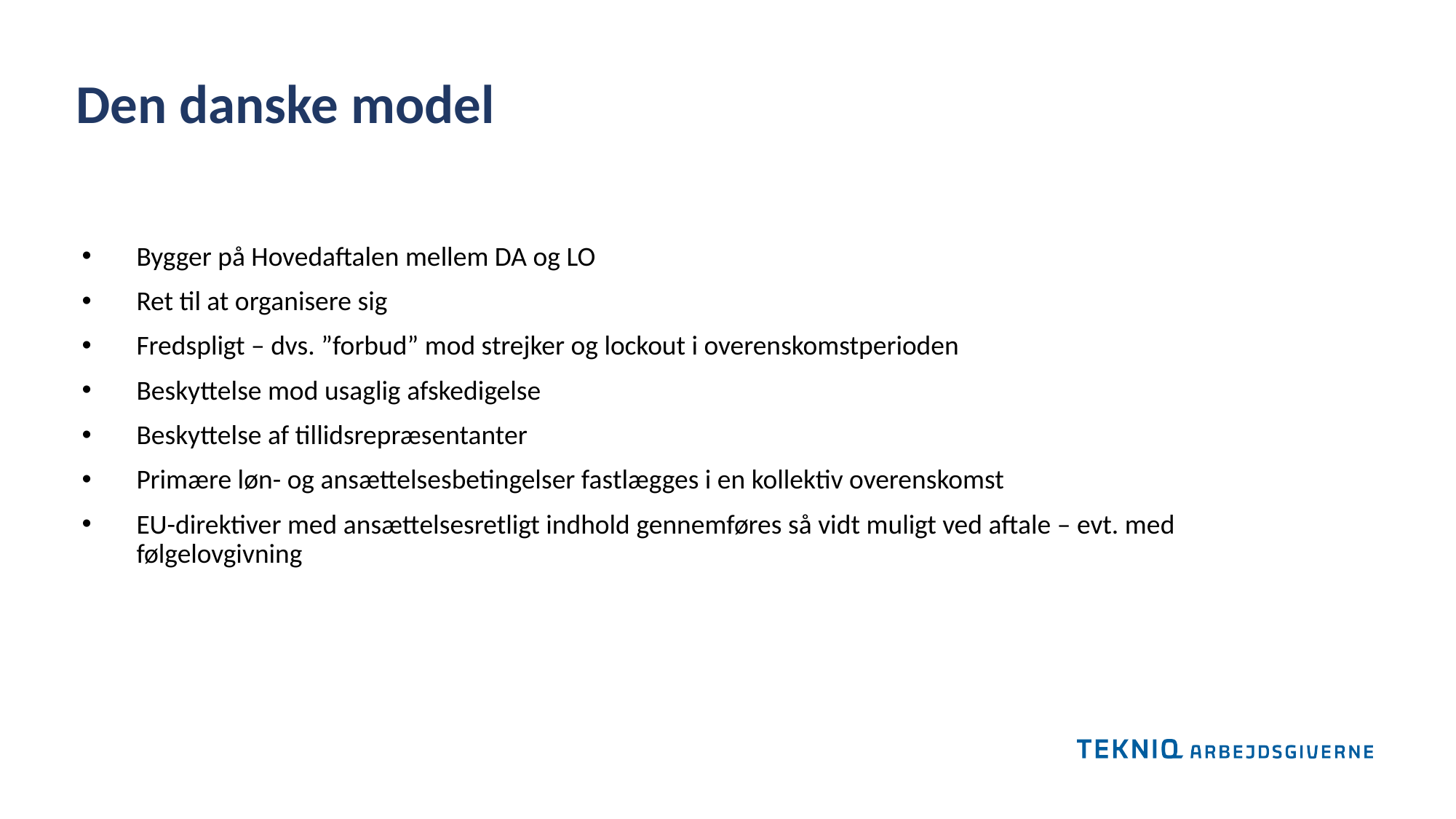

Den danske model
Bygger på Hovedaftalen mellem DA og LO
Ret til at organisere sig
Fredspligt – dvs. ”forbud” mod strejker og lockout i overenskomstperioden
Beskyttelse mod usaglig afskedigelse
Beskyttelse af tillidsrepræsentanter
Primære løn- og ansættelsesbetingelser fastlægges i en kollektiv overenskomst
EU-direktiver med ansættelsesretligt indhold gennemføres så vidt muligt ved aftale – evt. med følgelovgivning